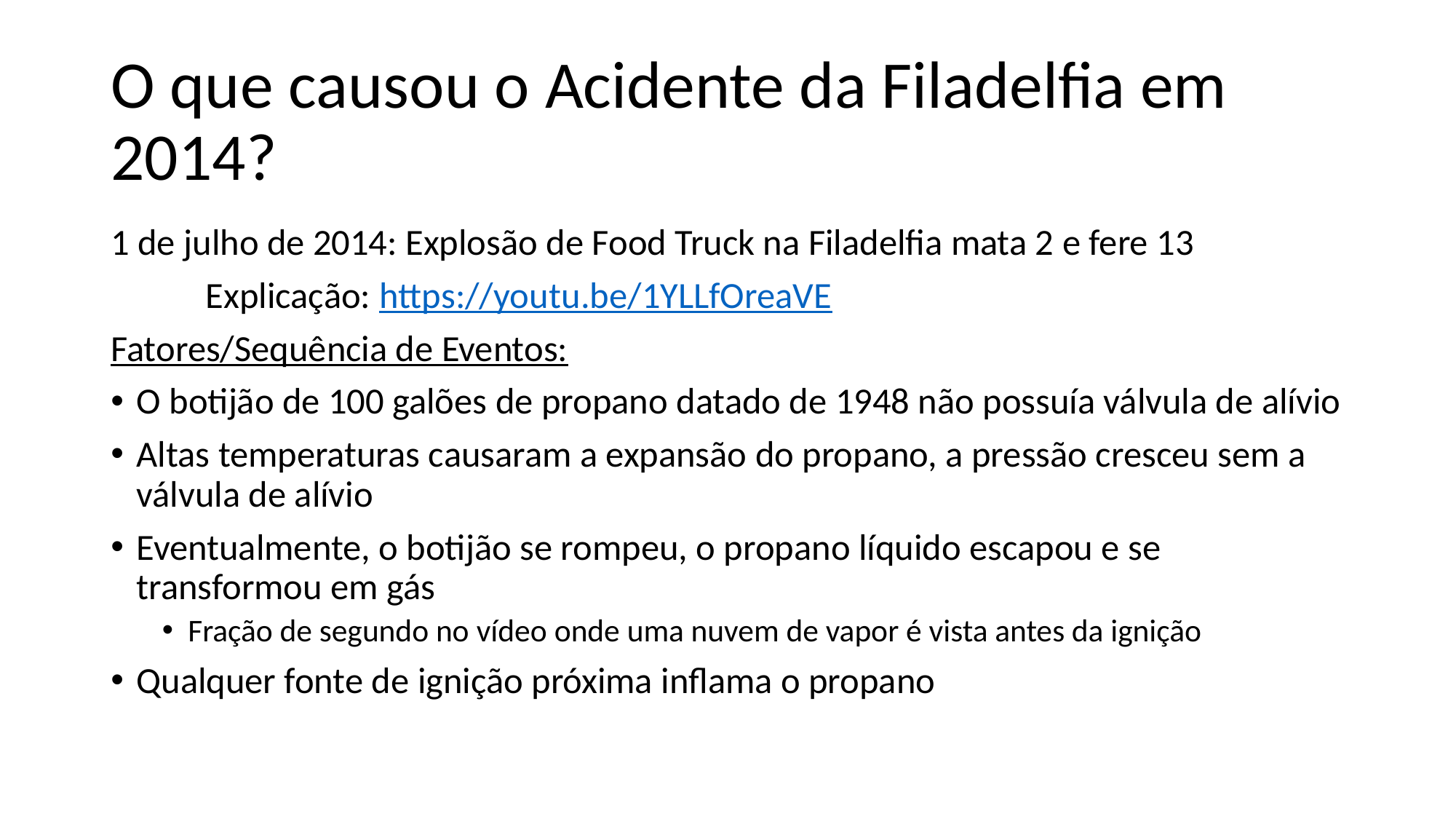

# O que causou o Acidente da Filadelfia em 2014?
1 de julho de 2014: Explosão de Food Truck na Filadelfia mata 2 e fere 13
	Explicação: https://youtu.be/1YLLfOreaVE
Fatores/Sequência de Eventos:
O botijão de 100 galões de propano datado de 1948 não possuía válvula de alívio
Altas temperaturas causaram a expansão do propano, a pressão cresceu sem a válvula de alívio
Eventualmente, o botijão se rompeu, o propano líquido escapou e se transformou em gás
Fração de segundo no vídeo onde uma nuvem de vapor é vista antes da ignição
Qualquer fonte de ignição próxima inflama o propano